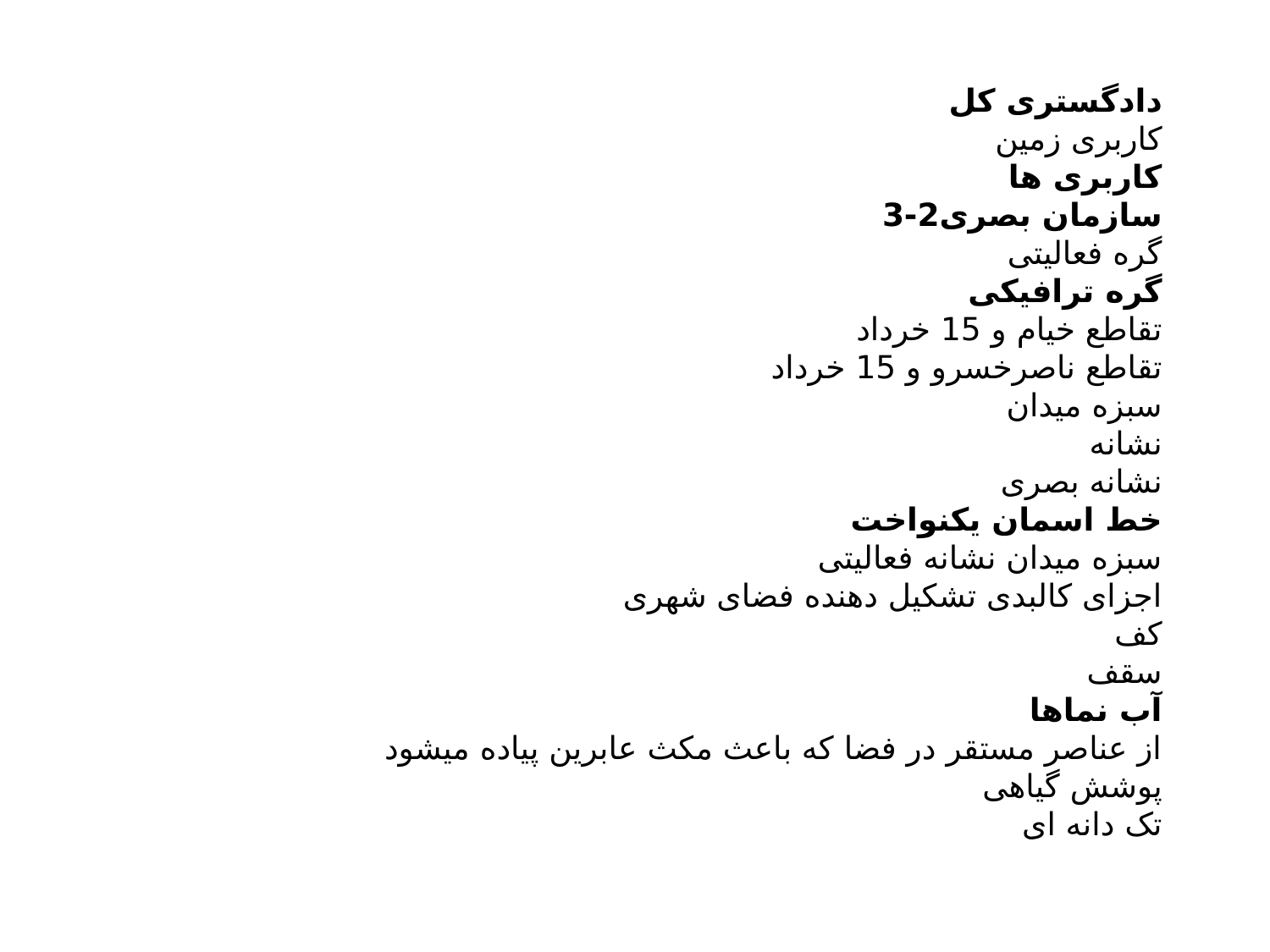

دادگستری کل
کاربری زمین
کاربری ها
سازمان بصری2-3
گره فعالیتی
گره ترافیکی
تقاطع خیام و 15 خرداد
تقاطع ناصرخسرو و 15 خرداد
سبزه میدان
نشانه
نشانه بصری
خط اسمان یکنواخت
سبزه میدان نشانه فعالیتی
اجزای کالبدی تشکیل دهنده فضای شهری
کف
سقف
آب نماها
از عناصر مستقر در فضا که باعث مکث عابرین پیاده میشود
پوشش گیاهی
تک دانه ای